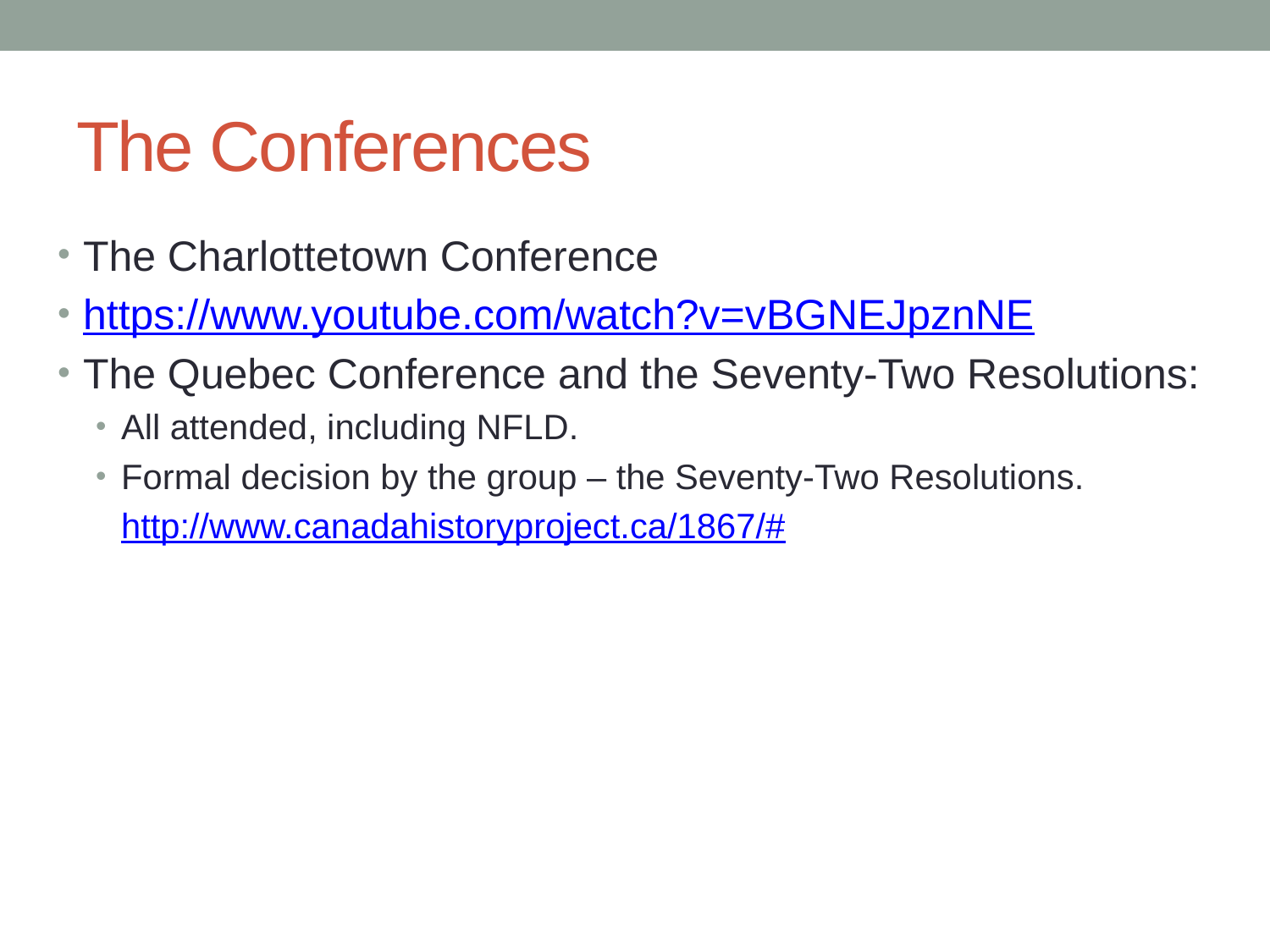

# The Conferences
The Charlottetown Conference
https://www.youtube.com/watch?v=vBGNEJpznNE
The Quebec Conference and the Seventy-Two Resolutions:
All attended, including NFLD.
Formal decision by the group – the Seventy-Two Resolutions.
http://www.canadahistoryproject.ca/1867/#